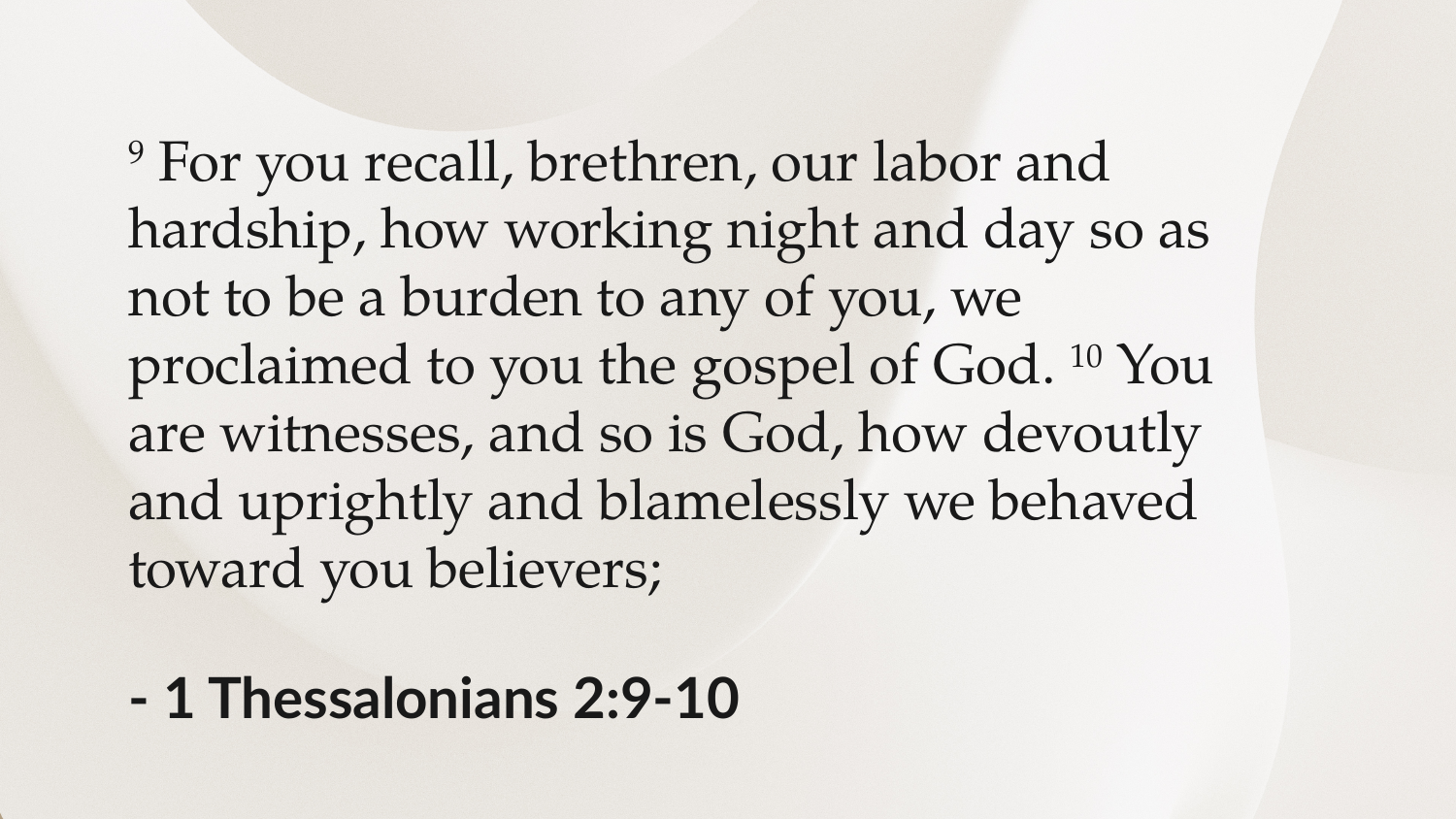

9 For you recall, brethren, our labor and hardship, how working night and day so as not to be a burden to any of you, we proclaimed to you the gospel of God. 10 You are witnesses, and so is God, how devoutly and uprightly and blamelessly we behaved toward you believers;
- 1 Thessalonians 2:9-10